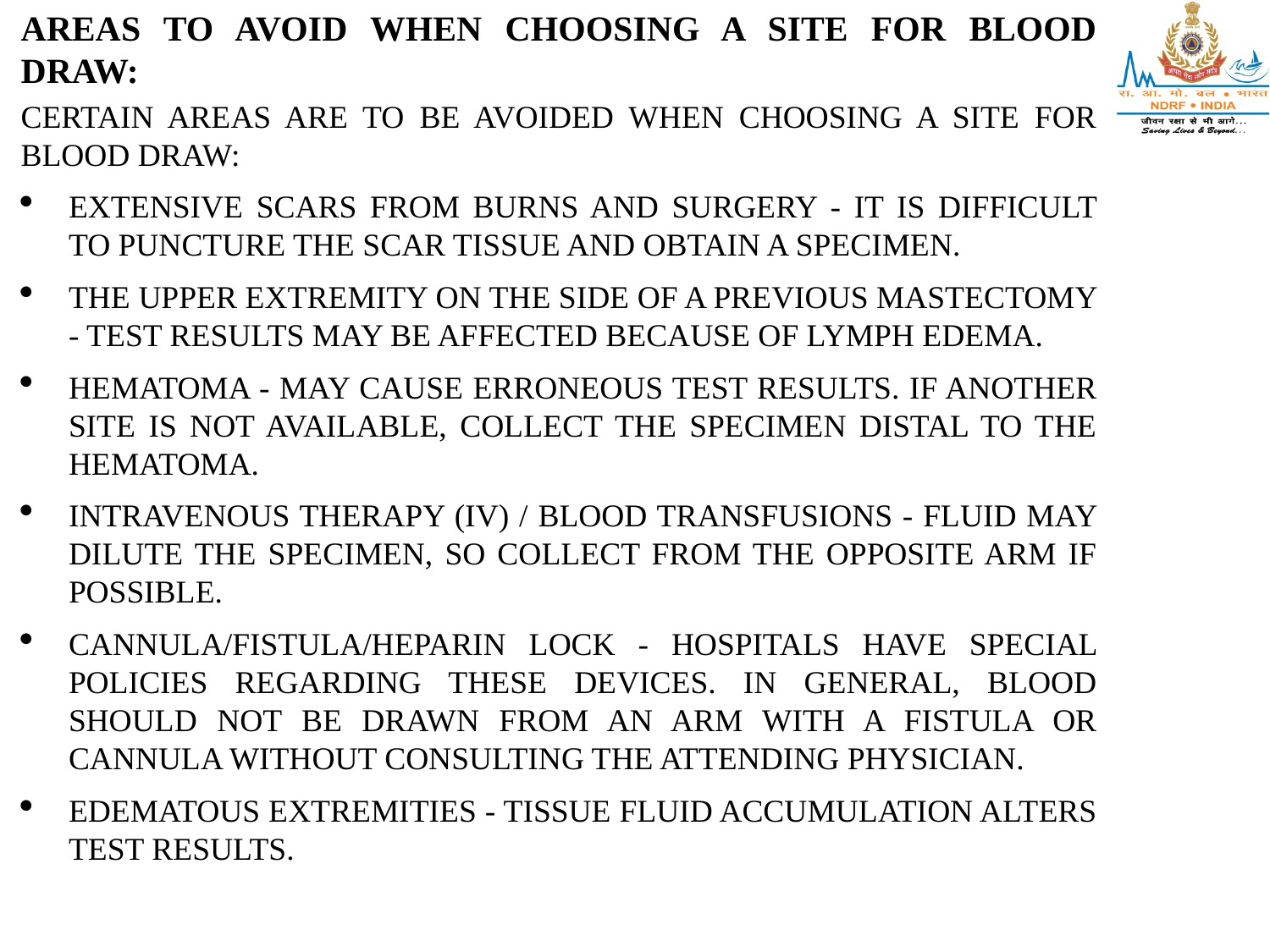

AREAS TO AVOID WHEN CHOOSING A SITE FOR BLOOD DRAW:
CERTAIN AREAS ARE TO BE AVOIDED WHEN CHOOSING A SITE FOR BLOOD DRAW:
EXTENSIVE SCARS FROM BURNS AND SURGERY - IT IS DIFFICULT TO PUNCTURE THE SCAR TISSUE AND OBTAIN A SPECIMEN.
THE UPPER EXTREMITY ON THE SIDE OF A PREVIOUS MASTECTOMY - TEST RESULTS MAY BE AFFECTED BECAUSE OF LYMPH EDEMA.
HEMATOMA - MAY CAUSE ERRONEOUS TEST RESULTS. IF ANOTHER SITE IS NOT AVAILABLE, COLLECT THE SPECIMEN DISTAL TO THE HEMATOMA.
INTRAVENOUS THERAPY (IV) / BLOOD TRANSFUSIONS - FLUID MAY DILUTE THE SPECIMEN, SO COLLECT FROM THE OPPOSITE ARM IF POSSIBLE.
CANNULA/FISTULA/HEPARIN LOCK - HOSPITALS HAVE SPECIAL POLICIES REGARDING THESE DEVICES. IN GENERAL, BLOOD SHOULD NOT BE DRAWN FROM AN ARM WITH A FISTULA OR CANNULA WITHOUT CONSULTING THE ATTENDING PHYSICIAN.
EDEMATOUS EXTREMITIES - TISSUE FLUID ACCUMULATION ALTERS TEST RESULTS.